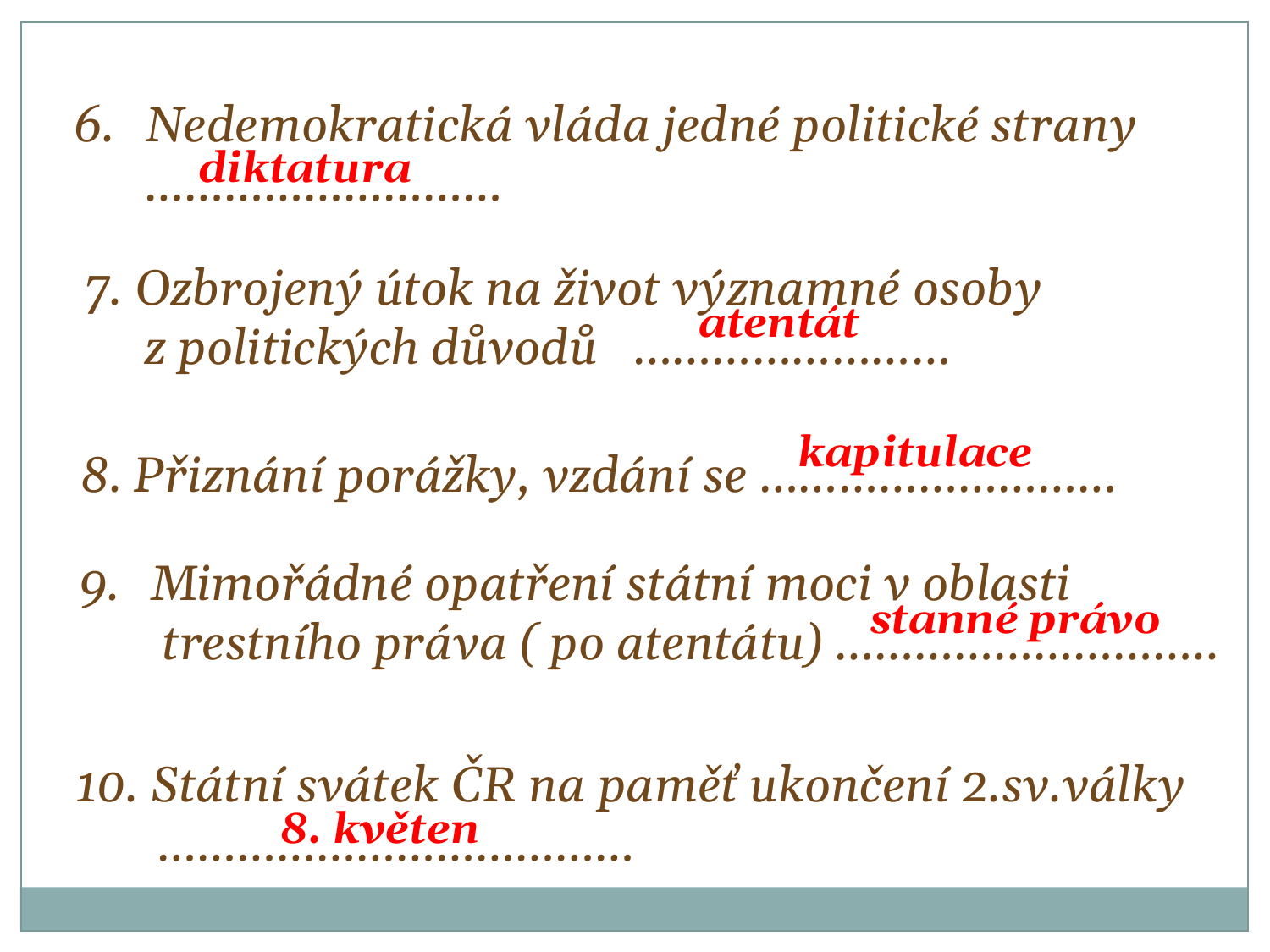

Nedemokratická vláda jedné politické strany
      ………………………
diktatura
 7. Ozbrojený útok na život významné osoby
      z politických důvodů   ……………………
atentát
kapitulace
8. Přiznání porážky, vzdání se ………………………
Mimořádné opatření státní moci v oblasti
       trestního práva ( po atentátu) ………………………..
stanné právo
10. Státní svátek ČR na paměť ukončení 2.sv.války
       ………………………………
8. květen